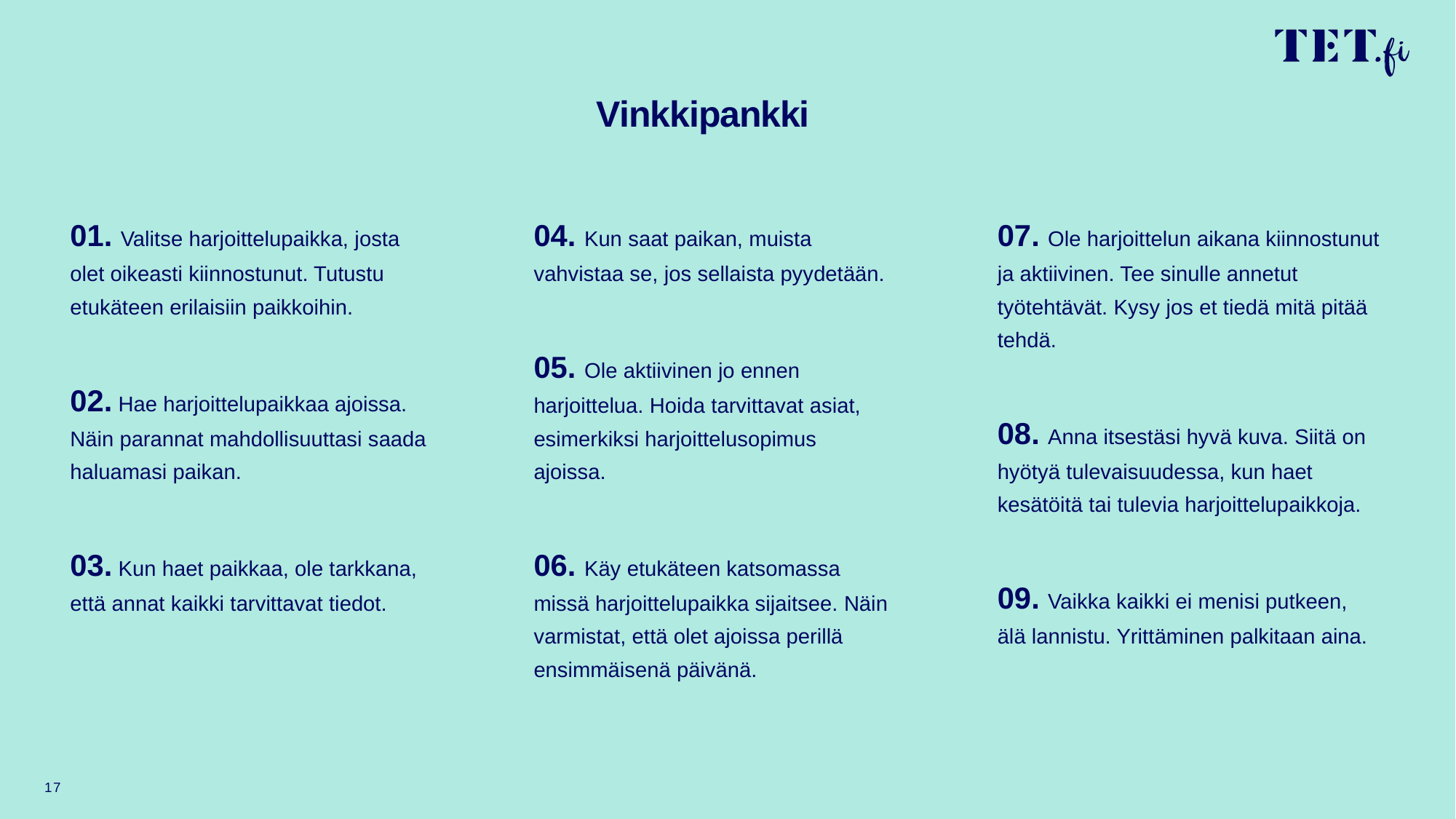

# Vinkkipankki
01. Valitse harjoittelupaikka, josta olet oikeasti kiinnostunut. Tutustu etukäteen erilaisiin paikkoihin.

02. Hae harjoittelupaikkaa ajoissa. Näin parannat mahdollisuuttasi saada haluamasi paikan.

03. Kun haet paikkaa, ole tarkkana, että annat kaikki tarvittavat tiedot.
04. Kun saat paikan, muista vahvistaa se, jos sellaista pyydetään.

05. Ole aktiivinen jo ennen harjoittelua. Hoida tarvittavat asiat, esimerkiksi harjoittelusopimus ajoissa.

06. Käy etukäteen katsomassa missä harjoittelupaikka sijaitsee. Näin varmistat, että olet ajoissa perillä ensimmäisenä päivänä.

07. Ole harjoittelun aikana kiinnostunut ja aktiivinen. Tee sinulle annetut työtehtävät. Kysy jos et tiedä mitä pitää tehdä.

08. Anna itsestäsi hyvä kuva. Siitä on hyötyä tulevaisuudessa, kun haet kesätöitä tai tulevia harjoittelupaikkoja.

09. Vaikka kaikki ei menisi putkeen, älä lannistu. Yrittäminen palkitaan aina.

17